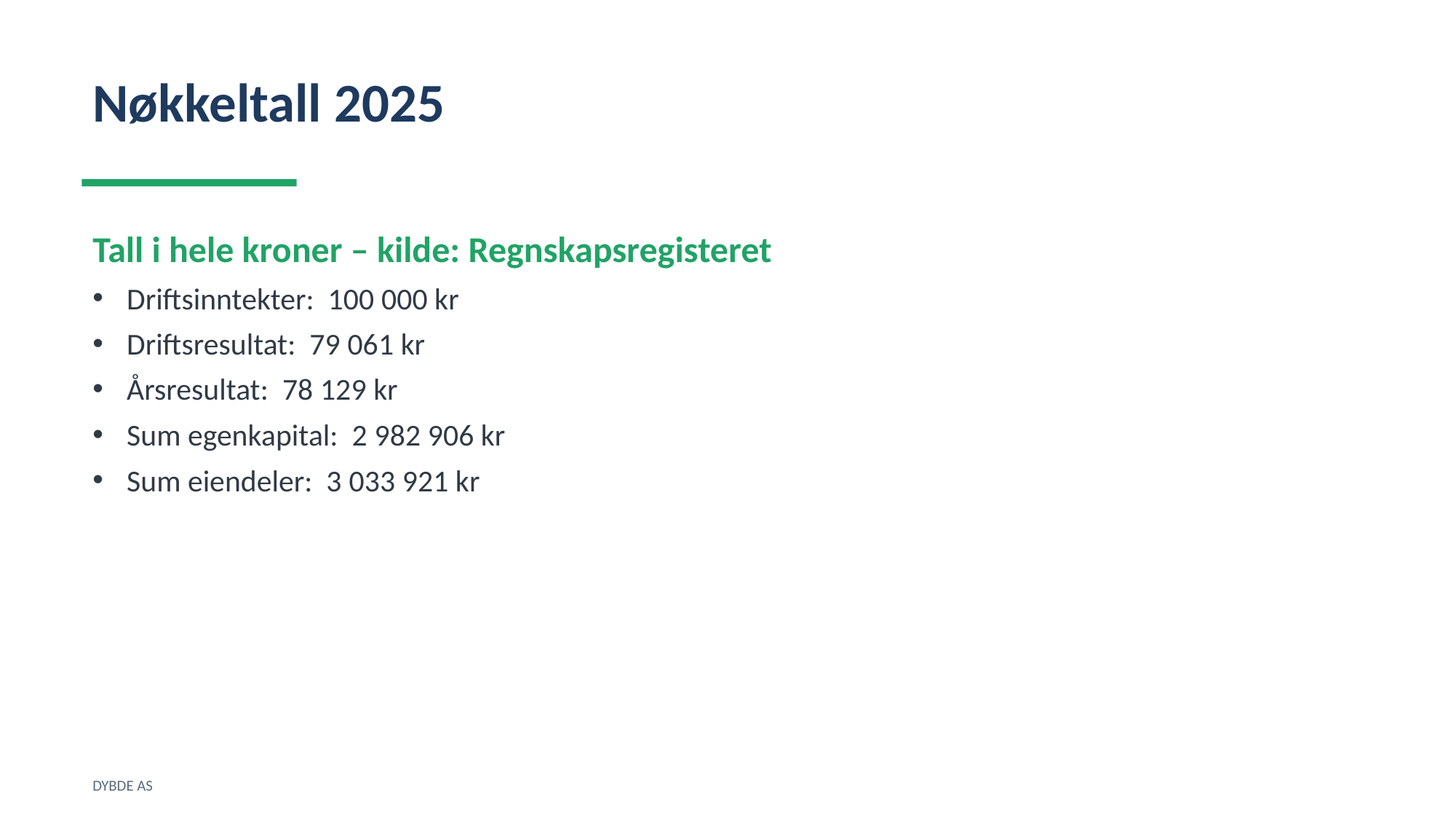

Nøkkeltall 2025

Tall i hele kroner – kilde: Regnskapsregisteret
Driftsinntekter:  100 000 kr
Driftsresultat:  79 061 kr
Årsresultat:  78 129 kr
Sum egenkapital:  2 982 906 kr
Sum eiendeler:  3 033 921 kr
DYBDE AS